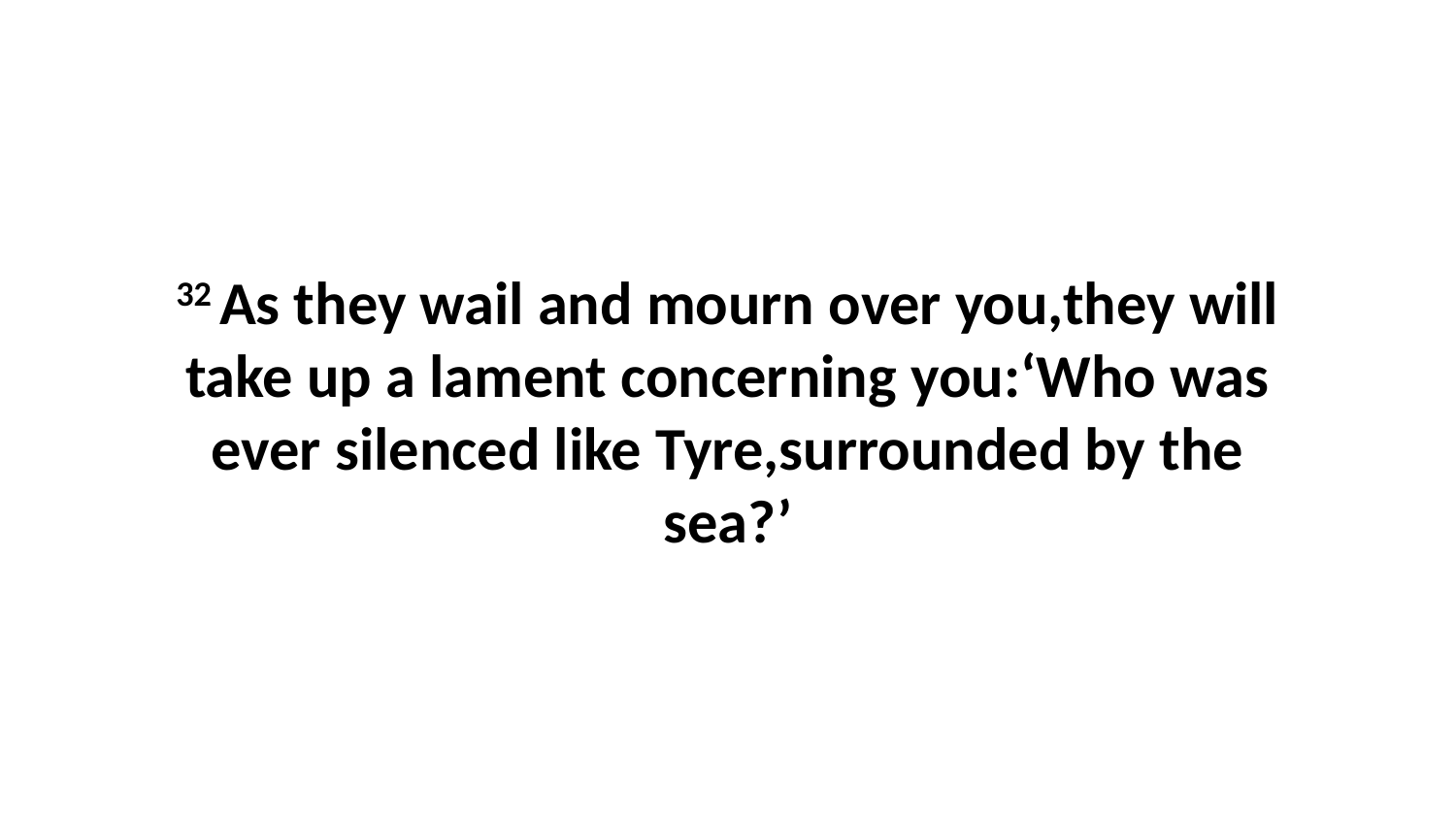

32 As they wail and mourn over you,they will take up a lament concerning you:‘Who was ever silenced like Tyre,surrounded by the sea?’